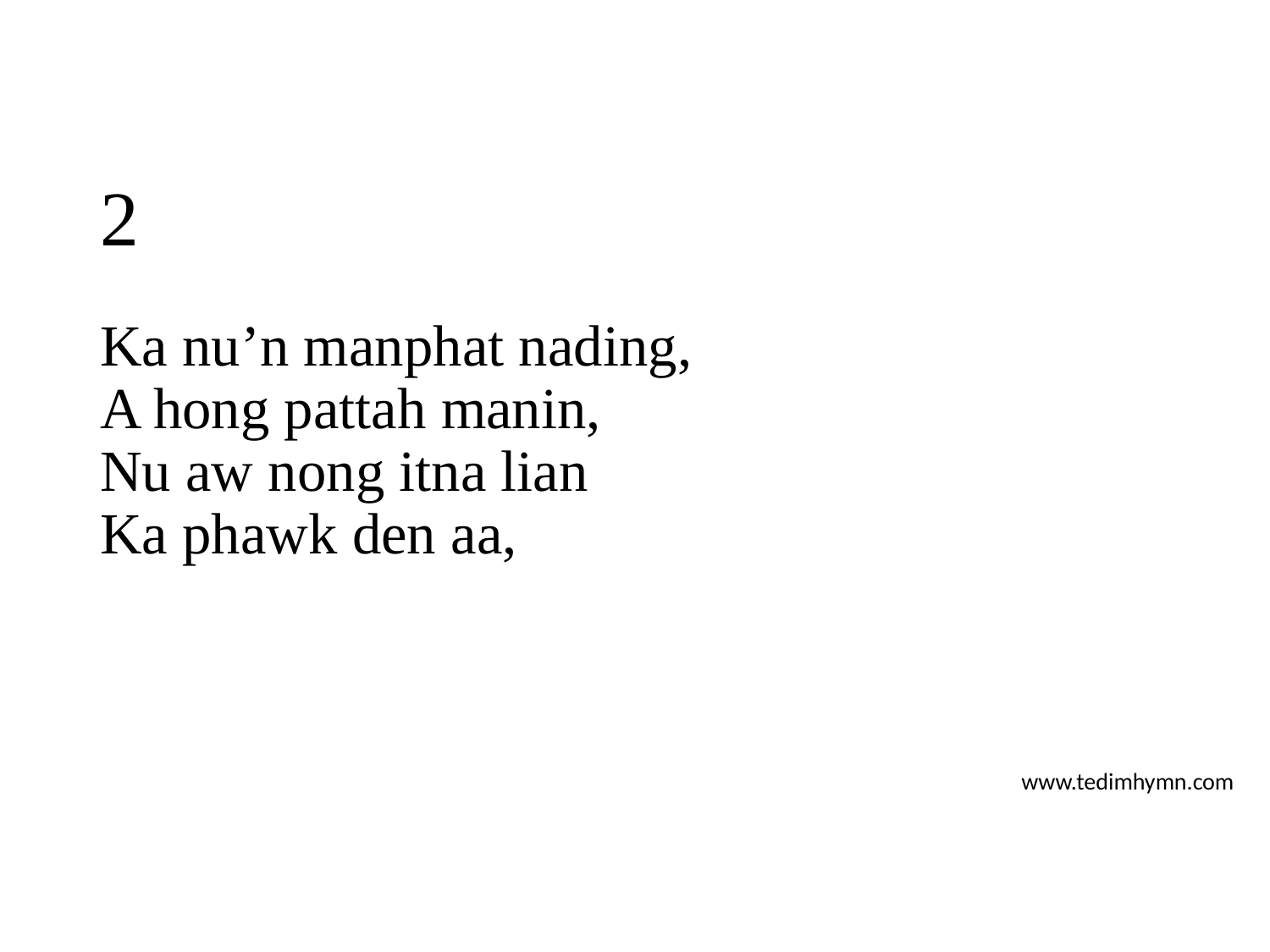

# 2
Ka nu’n manphat nading,
A hong pattah manin,
Nu aw nong itna lian
Ka phawk den aa,
www.tedimhymn.com